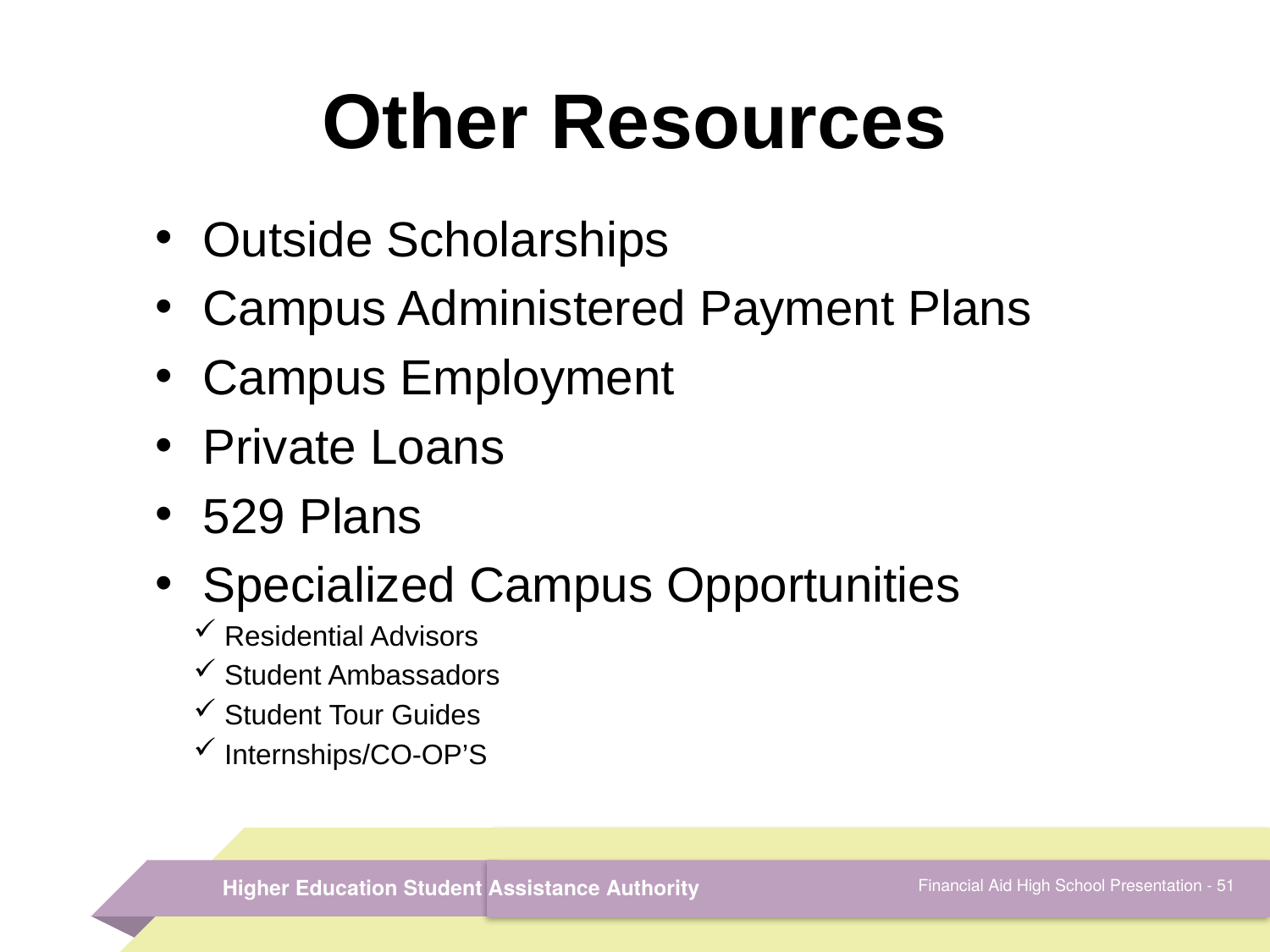

# Other Resources
Outside Scholarships
Campus Administered Payment Plans
Campus Employment
Private Loans
529 Plans
Specialized Campus Opportunities
 Residential Advisors
 Student Ambassadors
 Student Tour Guides
 Internships/CO-OP’S
Financial Aid High School Presentation - 51
Higher Education Student Assistance Authority